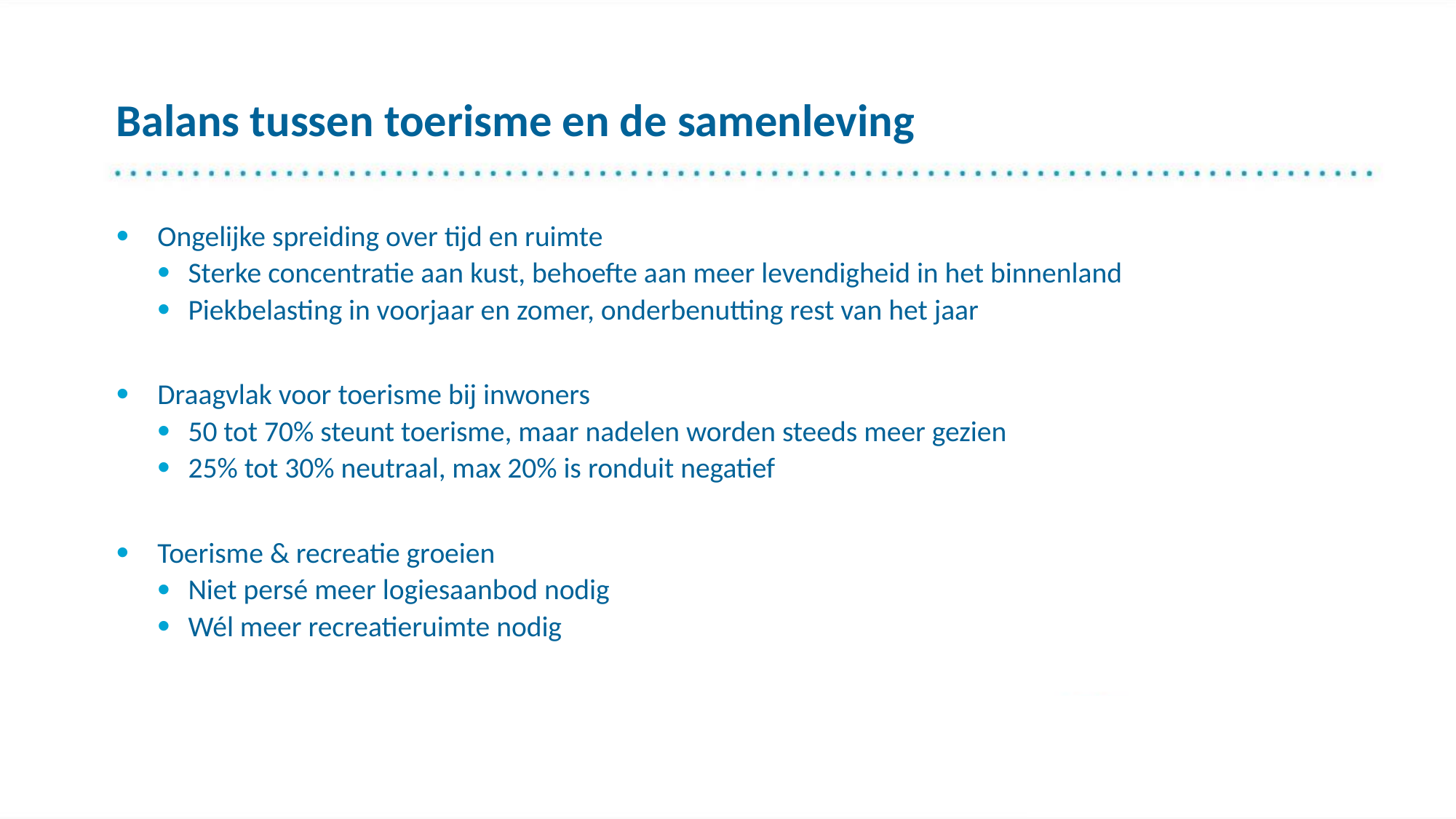

# Balans tussen toerisme en de samenleving
Ongelijke spreiding over tijd en ruimte
Sterke concentratie aan kust, behoefte aan meer levendigheid in het binnenland
Piekbelasting in voorjaar en zomer, onderbenutting rest van het jaar

Draagvlak voor toerisme bij inwoners
50 tot 70% steunt toerisme, maar nadelen worden steeds meer gezien
25% tot 30% neutraal, max 20% is ronduit negatief

Toerisme & recreatie groeien
Niet persé meer logiesaanbod nodig
Wél meer recreatieruimte nodig